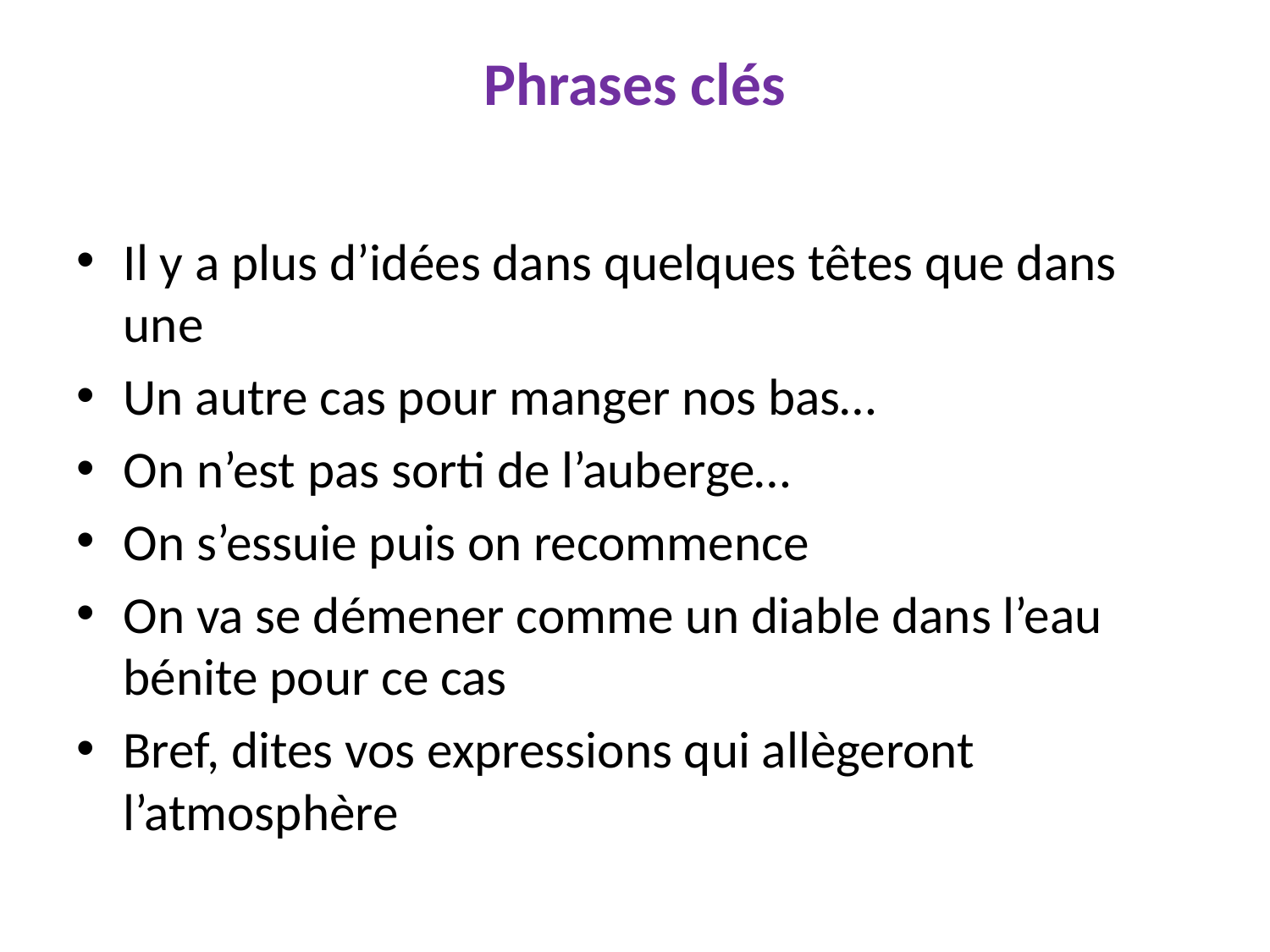

# Phrases clés
Il y a plus d’idées dans quelques têtes que dans une
Un autre cas pour manger nos bas…
On n’est pas sorti de l’auberge…
On s’essuie puis on recommence
On va se démener comme un diable dans l’eau bénite pour ce cas
Bref, dites vos expressions qui allègeront l’atmosphère